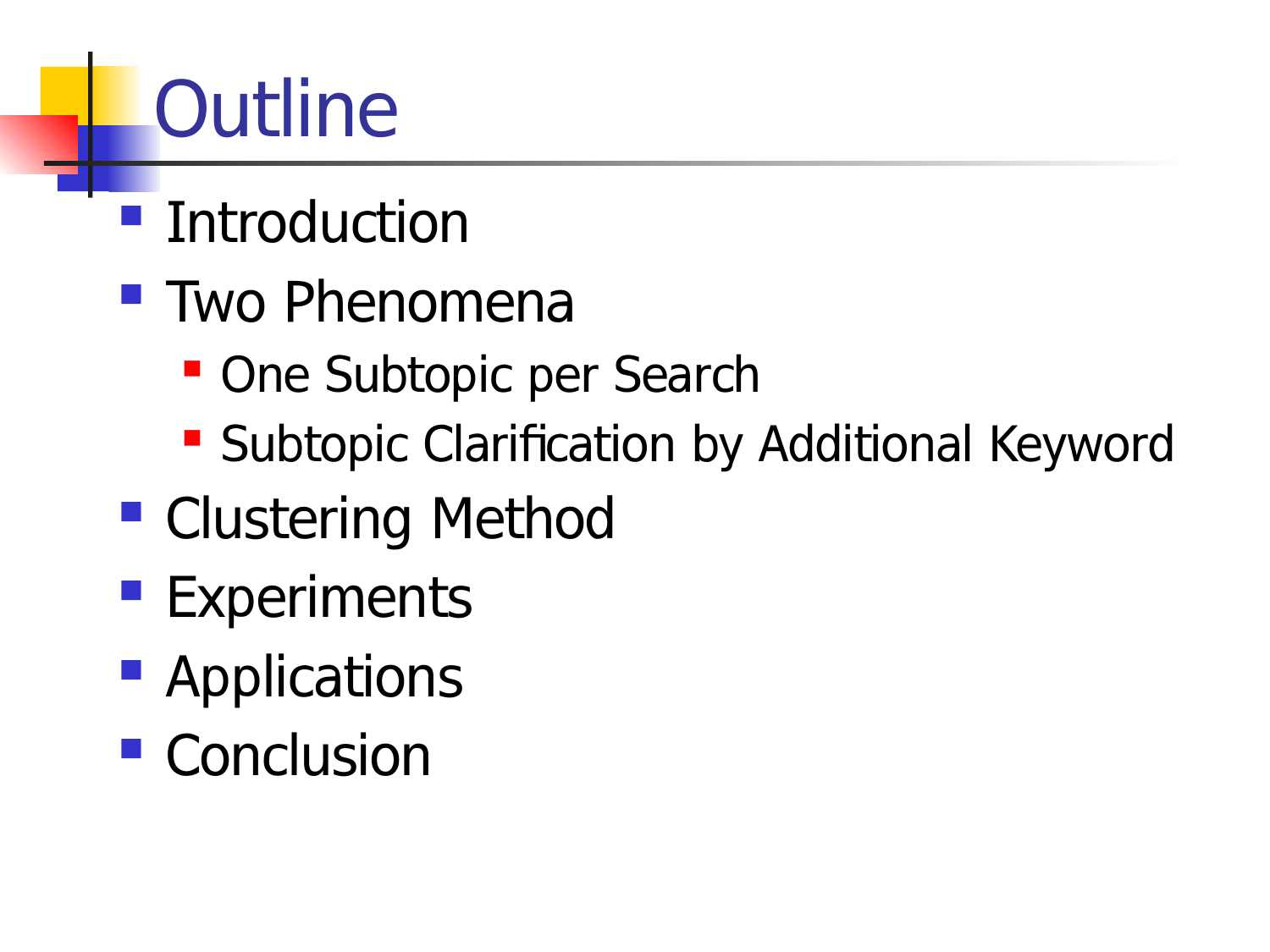

# Outline
Introduction
Two Phenomena
One Subtopic per Search
Subtopic Clarification by Additional Keyword
Clustering Method
Experiments
Applications
Conclusion